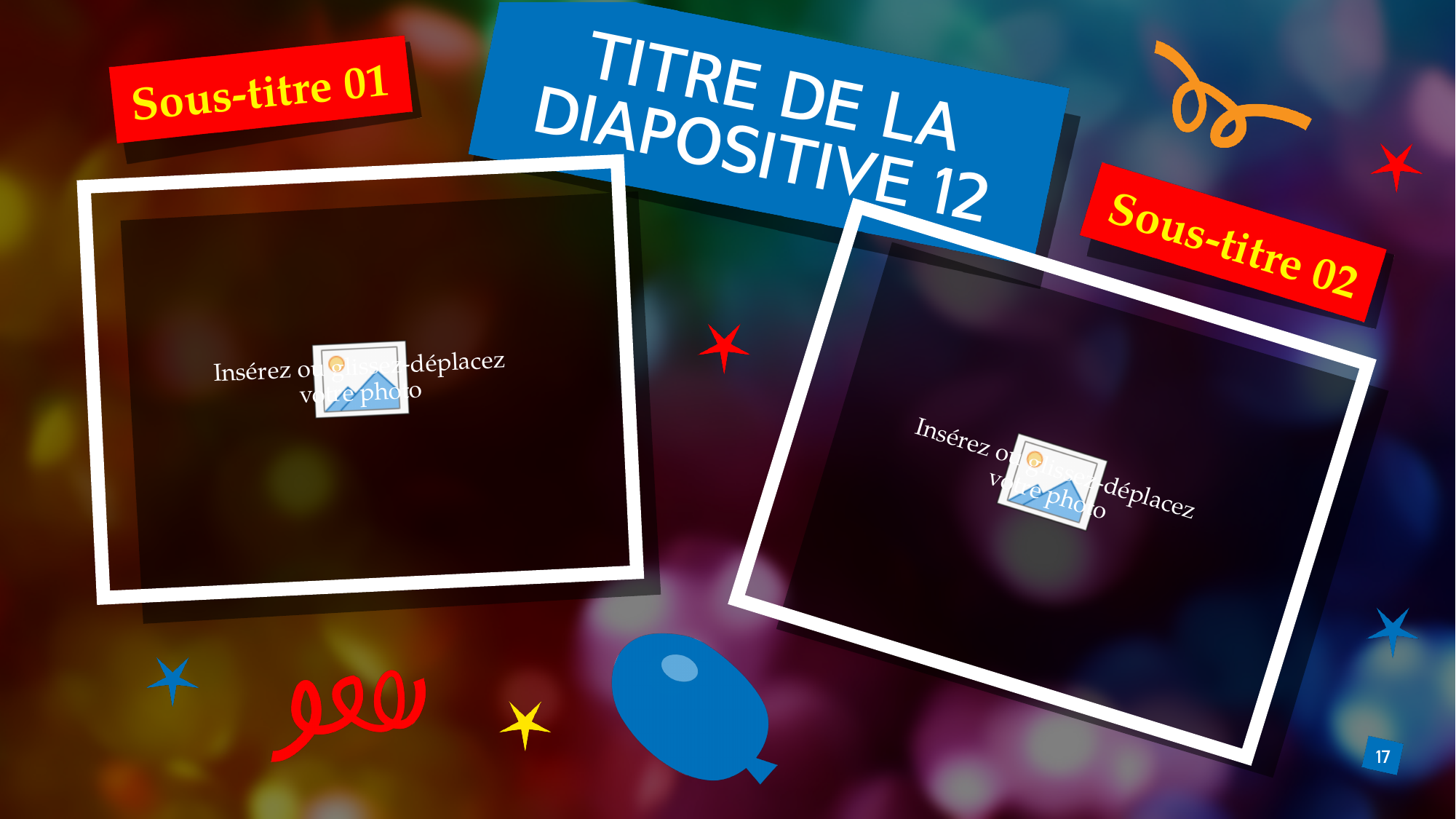

# TITRE DE LA DIAPOSITIVE 12
Sous-titre 01

Sous-titre 02

17